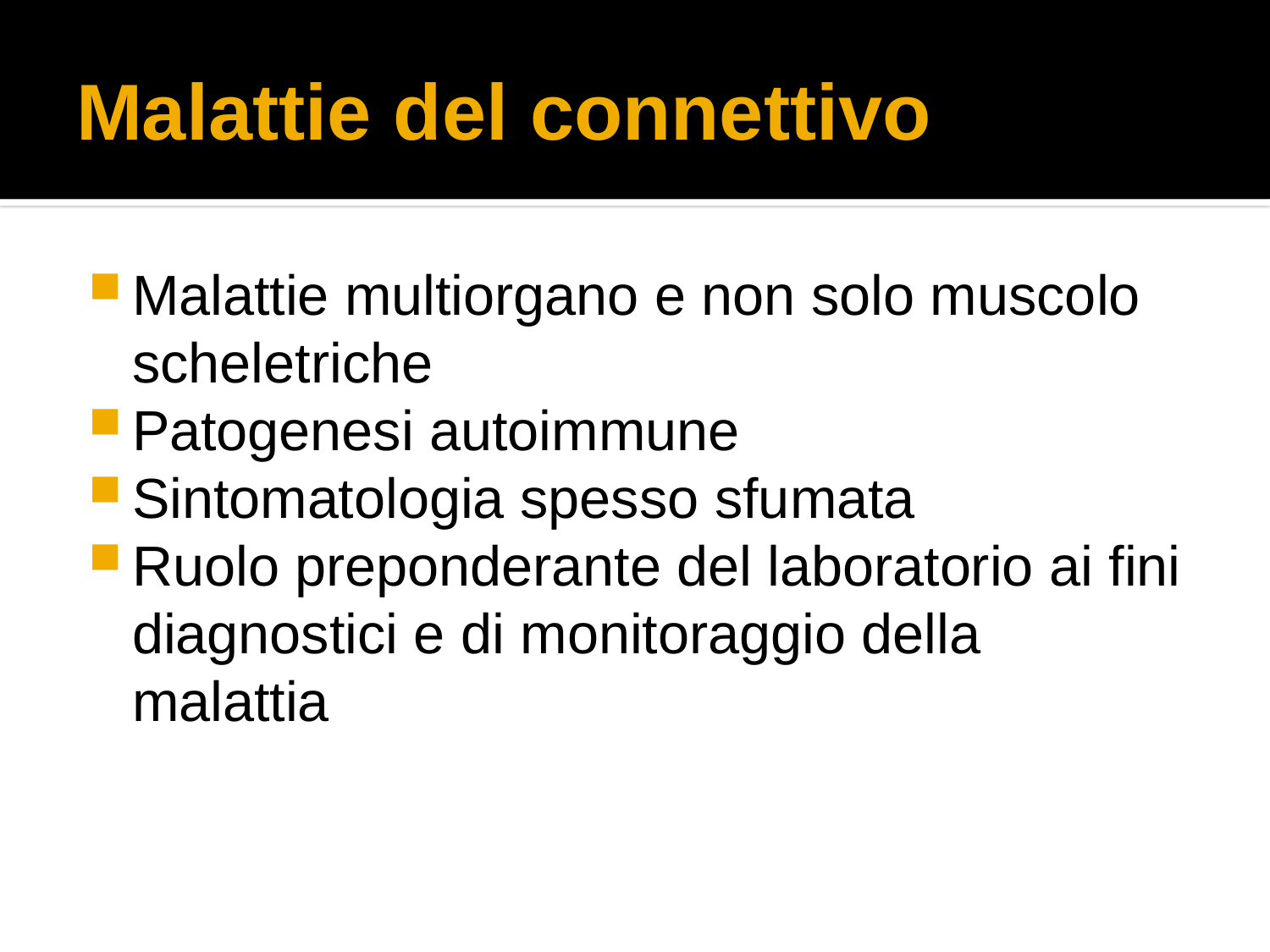

# Malattie del connettivo
Malattie multiorgano e non solo muscolo scheletriche
Patogenesi autoimmune
Sintomatologia spesso sfumata
Ruolo preponderante del laboratorio ai fini diagnostici e di monitoraggio della malattia